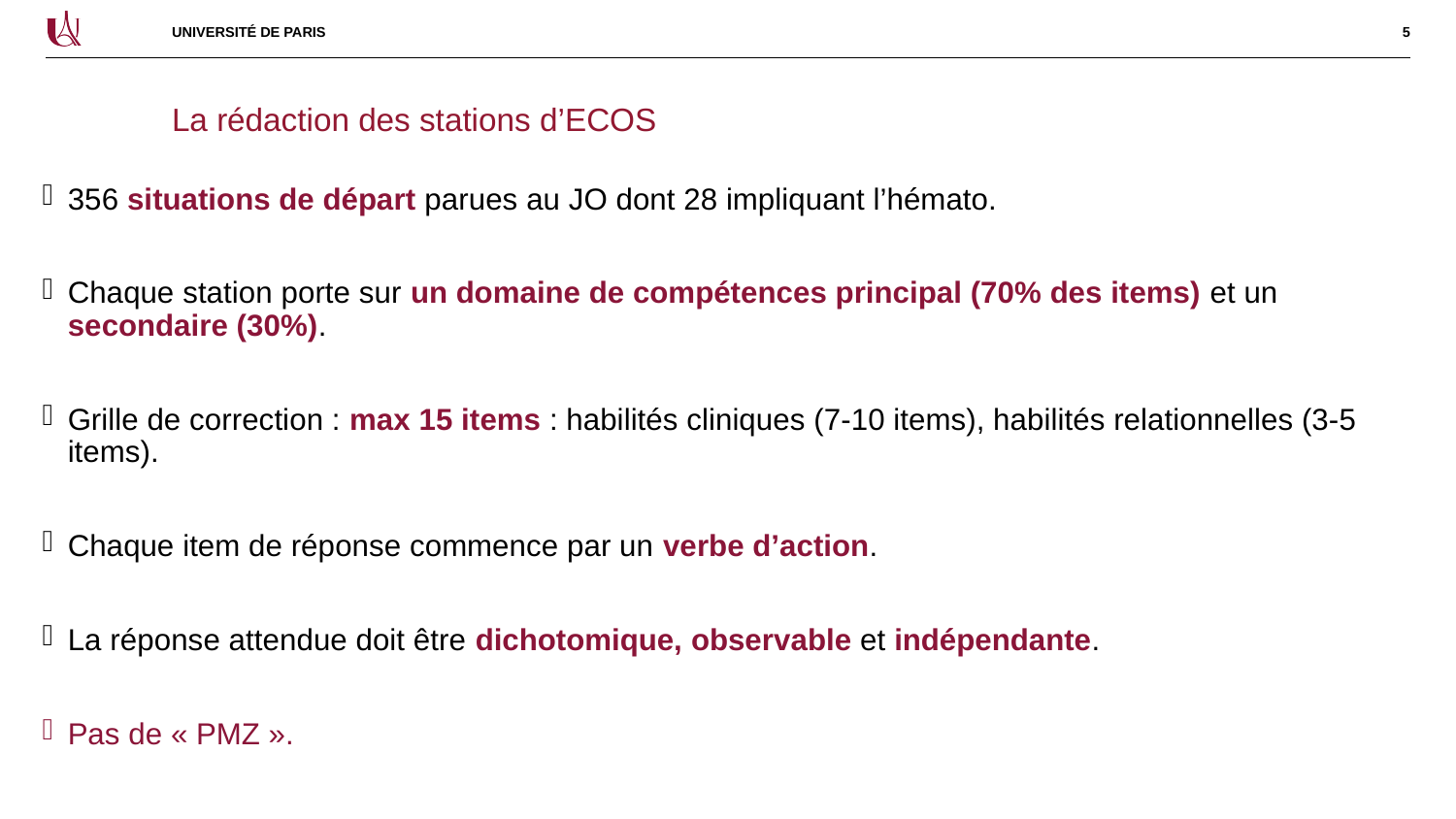

La rédaction des stations d’ECOS
356 situations de départ parues au JO dont 28 impliquant l’hémato.

Chaque station porte sur un domaine de compétences principal (70% des items) et un secondaire (30%).

Grille de correction : max 15 items : habilités cliniques (7-10 items), habilités relationnelles (3-5 items).

Chaque item de réponse commence par un verbe d’action.

La réponse attendue doit être dichotomique, observable et indépendante.

Pas de « PMZ ».